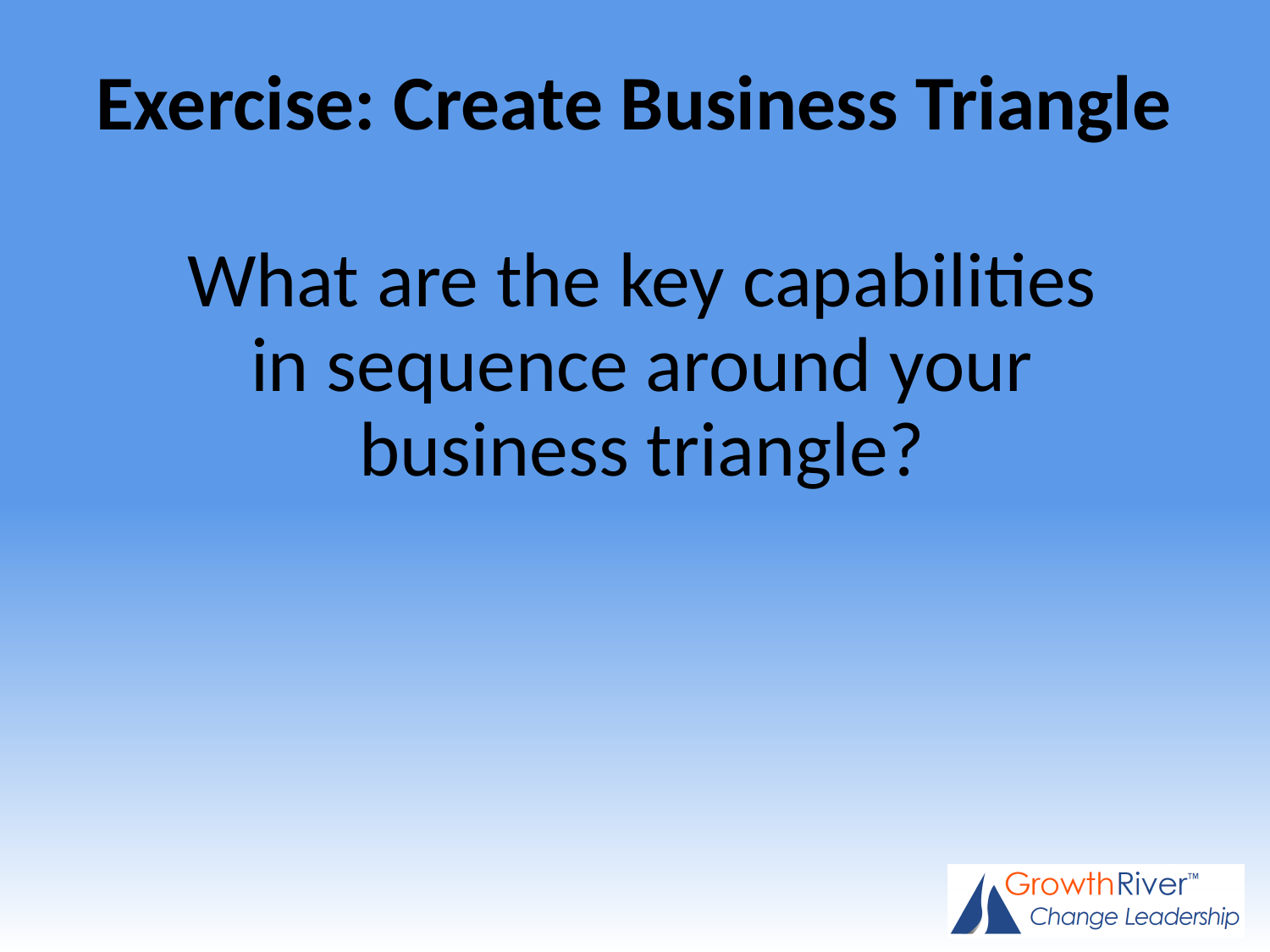

# Exercise: Create Business Triangle
What are the key capabilities in sequence around your business triangle?